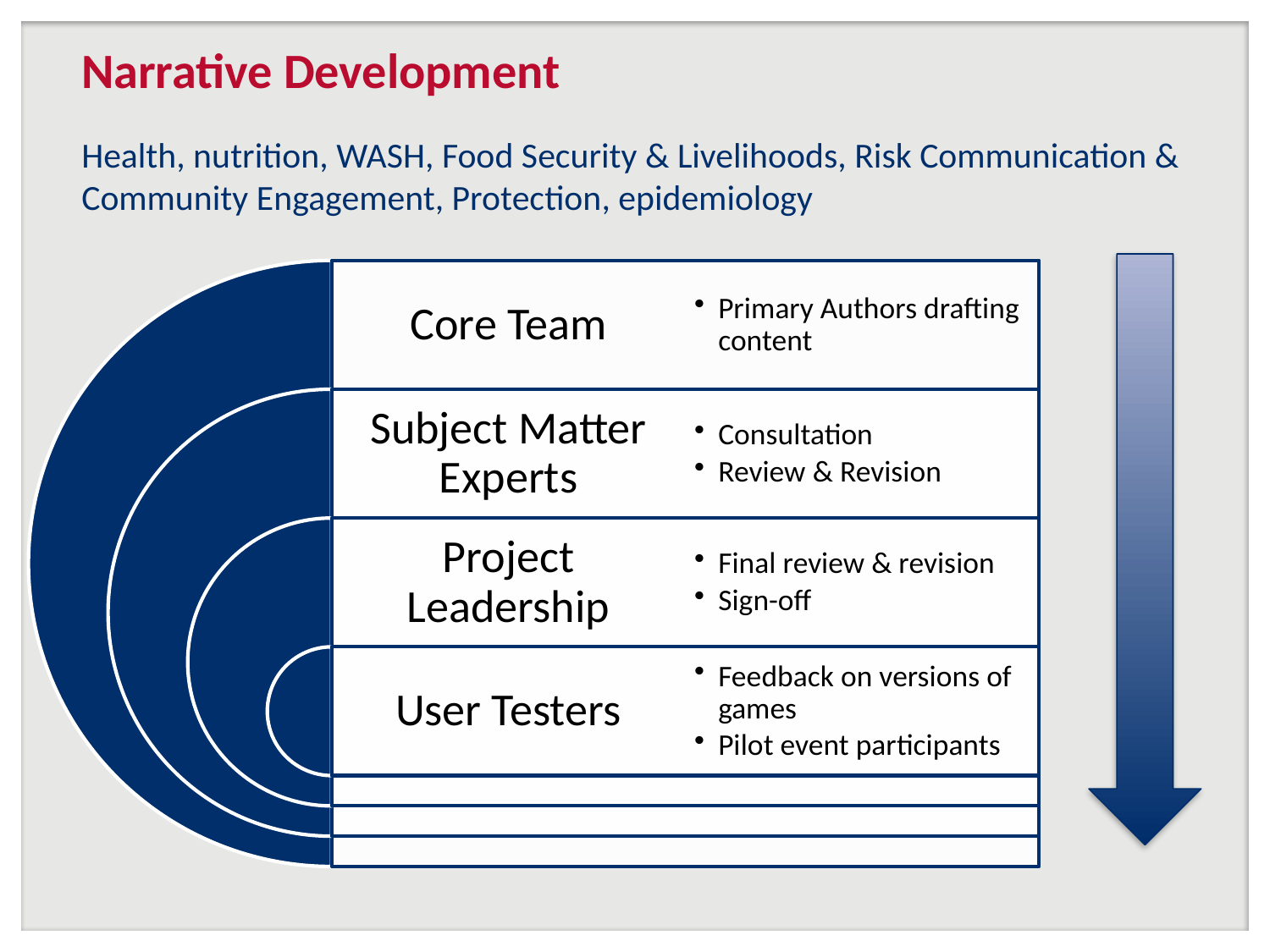

# Narrative Development
Health, nutrition, WASH, Food Security & Livelihoods, Risk Communication & Community Engagement, Protection, epidemiology
Core Team
Subject Matter Experts
Project Leadership
User Testers
Primary Authors drafting content
Consultation
Review & Revision
Final review & revision
Sign-off
Feedback on versions of games
Pilot event participants